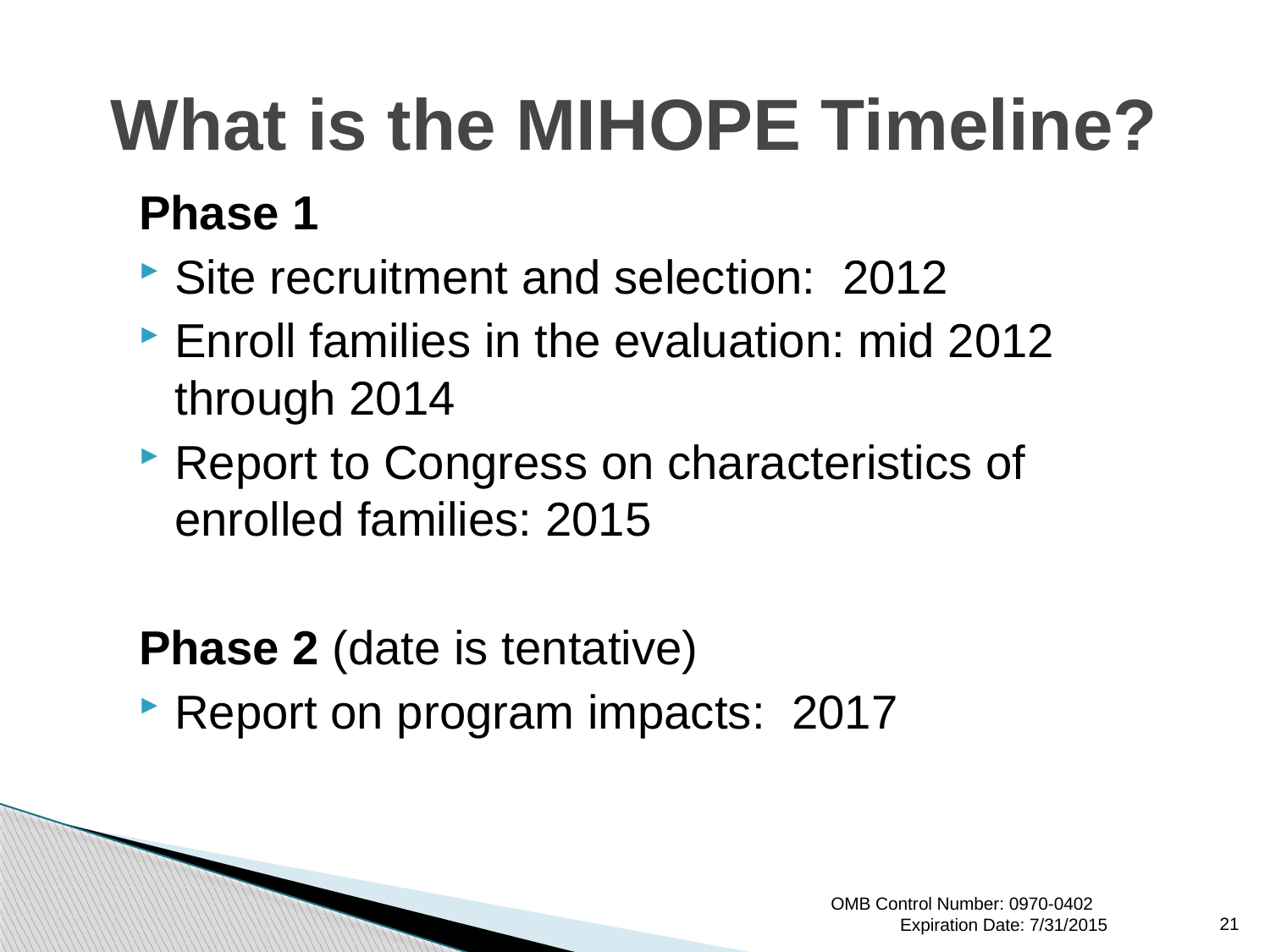

# What is the MIHOPE Timeline?
Phase 1
Site recruitment and selection:  2012
Enroll families in the evaluation: mid 2012 through 2014
Report to Congress on characteristics of enrolled families: 2015

Phase 2 (date is tentative)
Report on program impacts:  2017
21
OMB Control Number: 0970-0402    Expiration Date: 7/31/2015